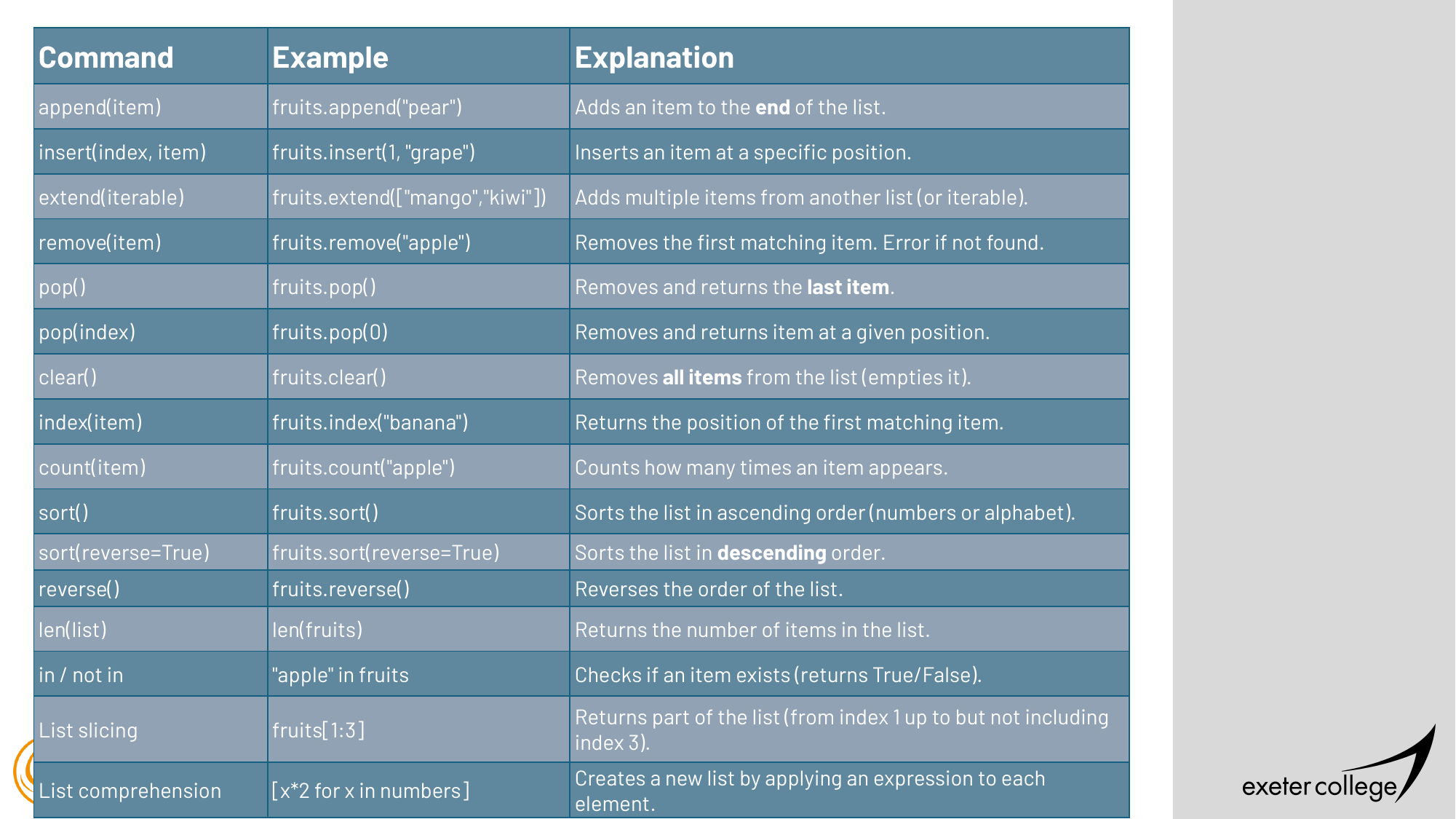

| Command | Example | Explanation |
| --- | --- | --- |
| append(item) | fruits.append("pear") | Adds an item to the end of the list. |
| insert(index, item) | fruits.insert(1, "grape") | Inserts an item at a specific position. |
| extend(iterable) | fruits.extend(["mango","kiwi"]) | Adds multiple items from another list (or iterable). |
| remove(item) | fruits.remove("apple") | Removes the first matching item. Error if not found. |
| pop() | fruits.pop() | Removes and returns the last item. |
| pop(index) | fruits.pop(0) | Removes and returns item at a given position. |
| clear() | fruits.clear() | Removes all items from the list (empties it). |
| index(item) | fruits.index("banana") | Returns the position of the first matching item. |
| count(item) | fruits.count("apple") | Counts how many times an item appears. |
| sort() | fruits.sort() | Sorts the list in ascending order (numbers or alphabet). |
| sort(reverse=True) | fruits.sort(reverse=True) | Sorts the list in descending order. |
| reverse() | fruits.reverse() | Reverses the order of the list. |
| len(list) | len(fruits) | Returns the number of items in the list. |
| in / not in | "apple" in fruits | Checks if an item exists (returns True/False). |
| List slicing | fruits[1:3] | Returns part of the list (from index 1 up to but not including index 3). |
| List comprehension | [x\*2 for x in numbers] | Creates a new list by applying an expression to each element. |